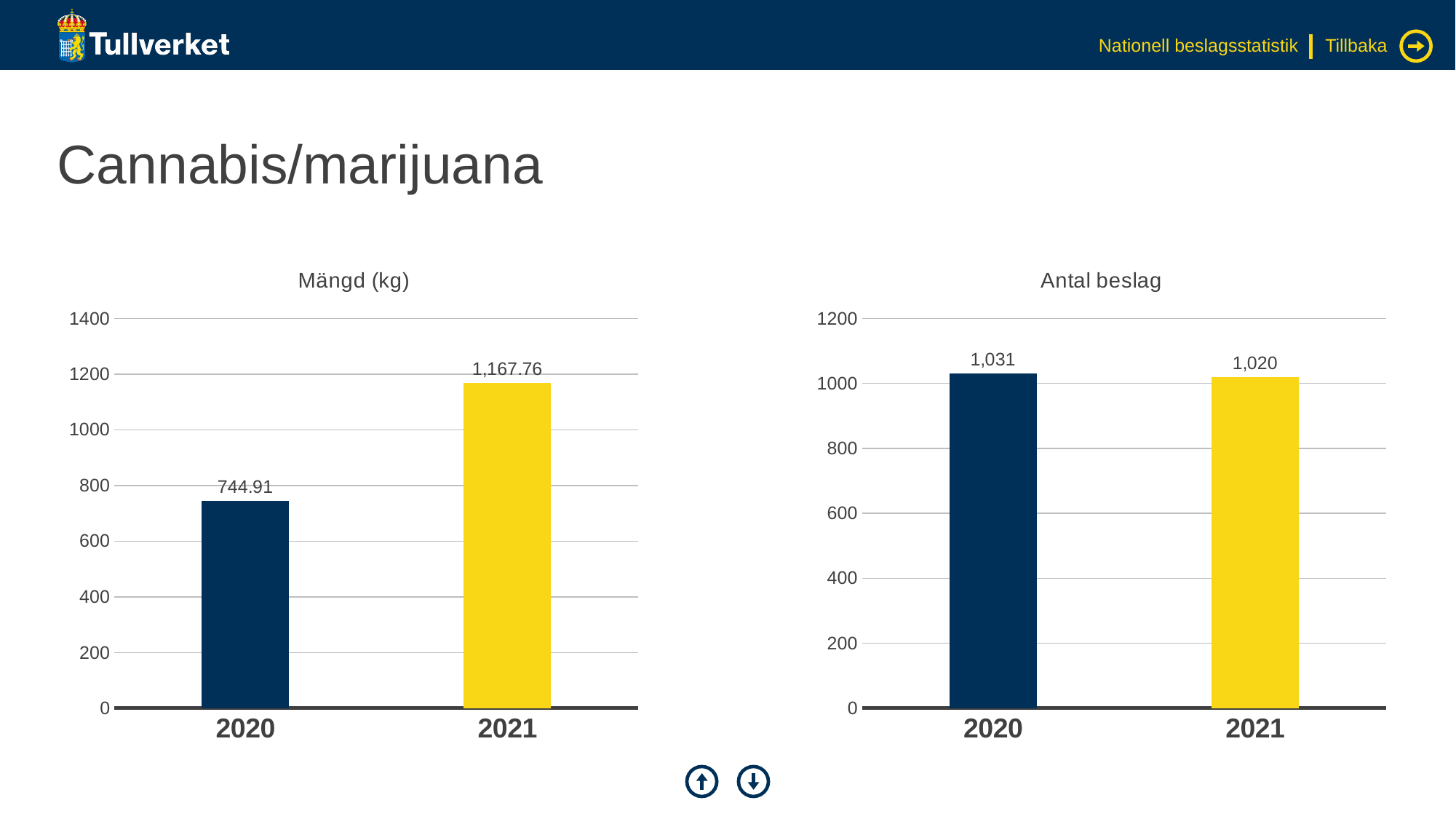

Nationell beslagsstatistik
Tillbaka
# Cannabis/marijuana

### Chart: Mängd (kg)

| Category | Serie 1 |
|---|---|
| 2020 | 744.91 |
| 2021 | 1167.76 |

### Chart: Antal beslag

| Category | Serie 1 |
|---|---|
| 2020 | 1031.0 |
| 2021 | 1020.0 |